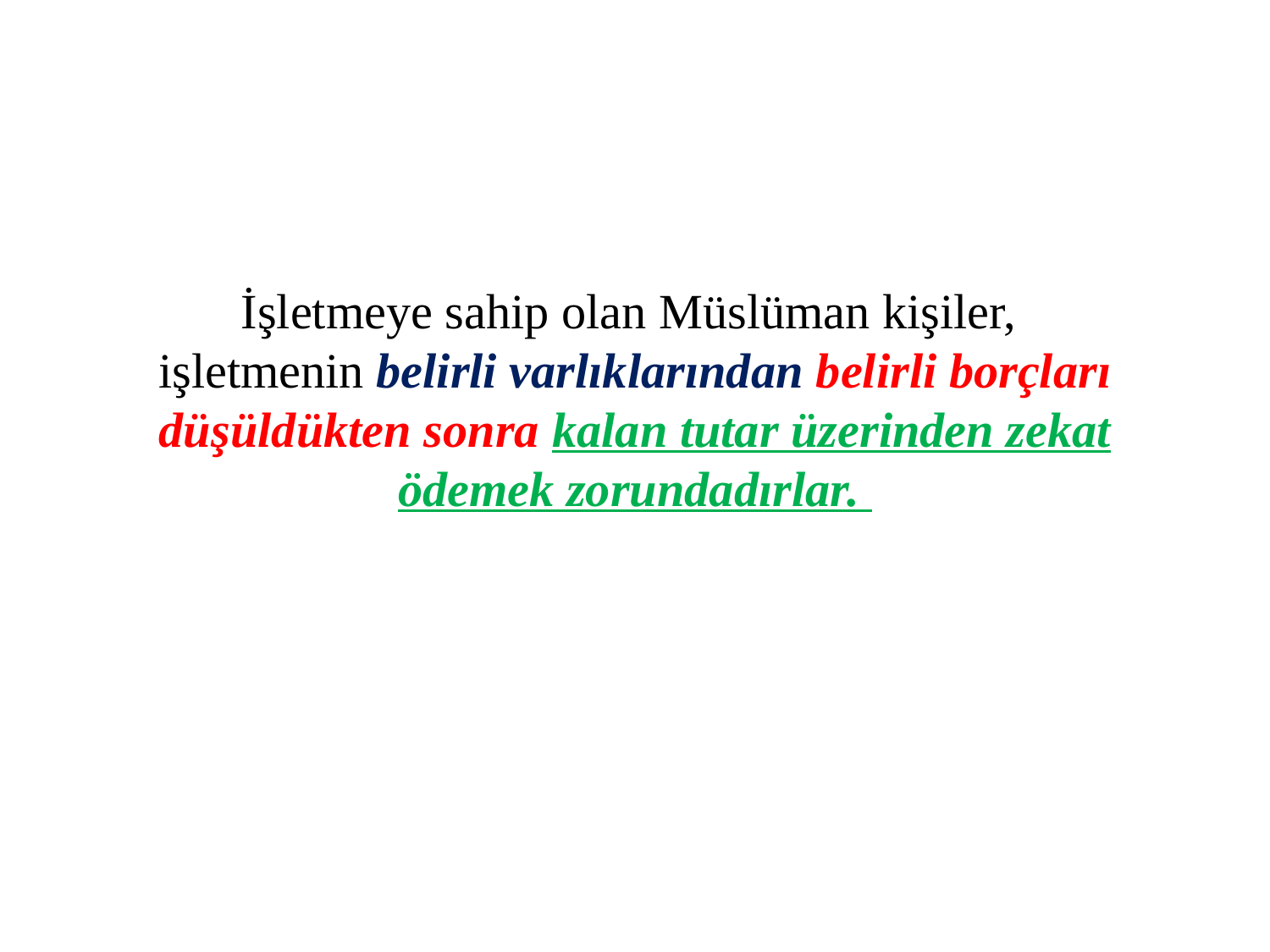

# İşletmeye sahip olan Müslüman kişiler, işletmenin belirli varlıklarından belirli borçları düşüldükten sonra kalan tutar üzerinden zekat ödemek zorundadırlar.